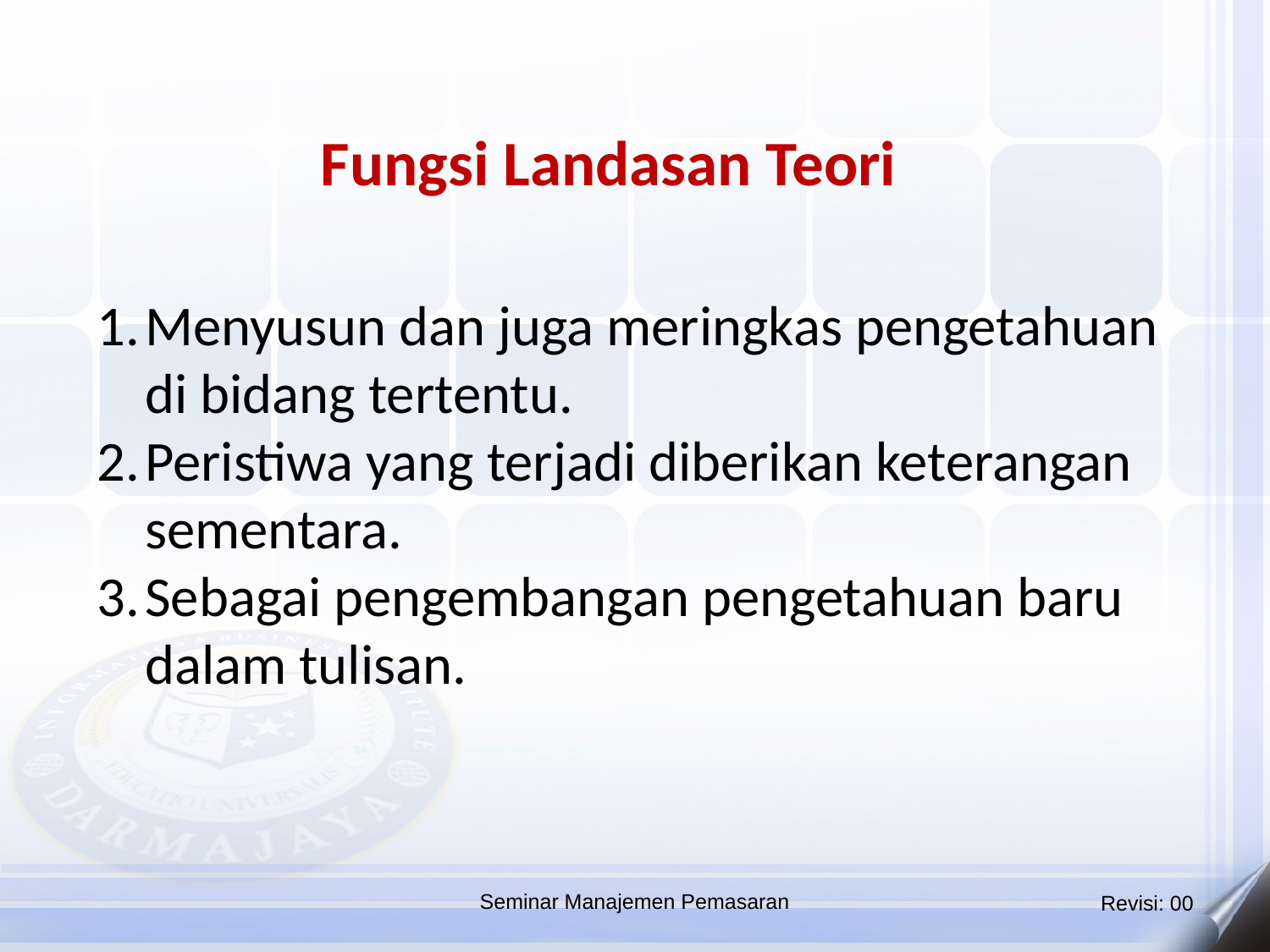

Fungsi Landasan Teori
Menyusun dan juga meringkas pengetahuan di bidang tertentu.
Peristiwa yang terjadi diberikan keterangan sementara.
Sebagai pengembangan pengetahuan baru dalam tulisan.
Seminar Manajemen Pemasaran